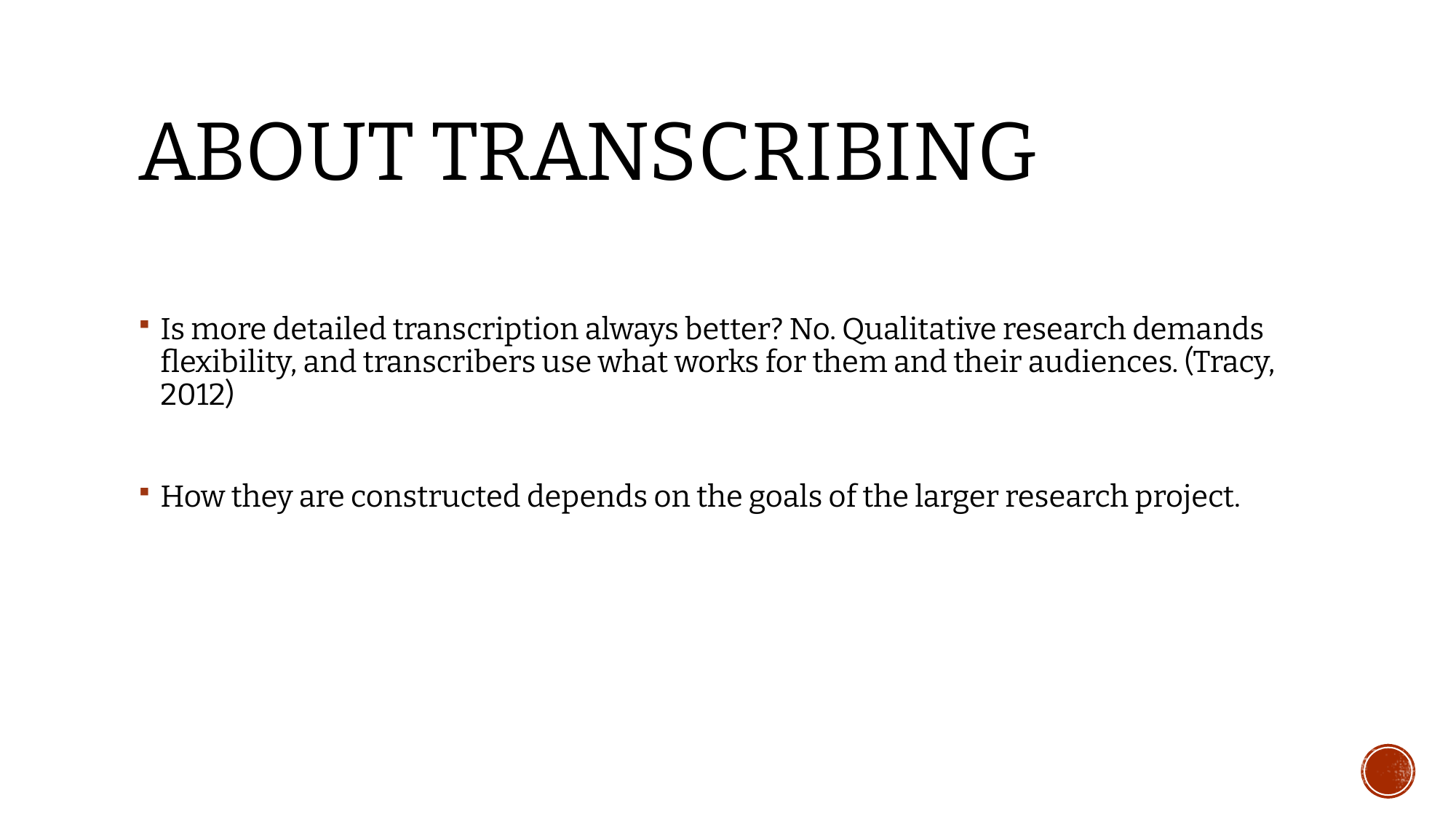

# About transcribing

Is more detailed transcription always better? No. Qualitative research demands flexibility, and transcribers use what works for them and their audiences. (Tracy, 2012)

How they are constructed depends on the goals of the larger research project.